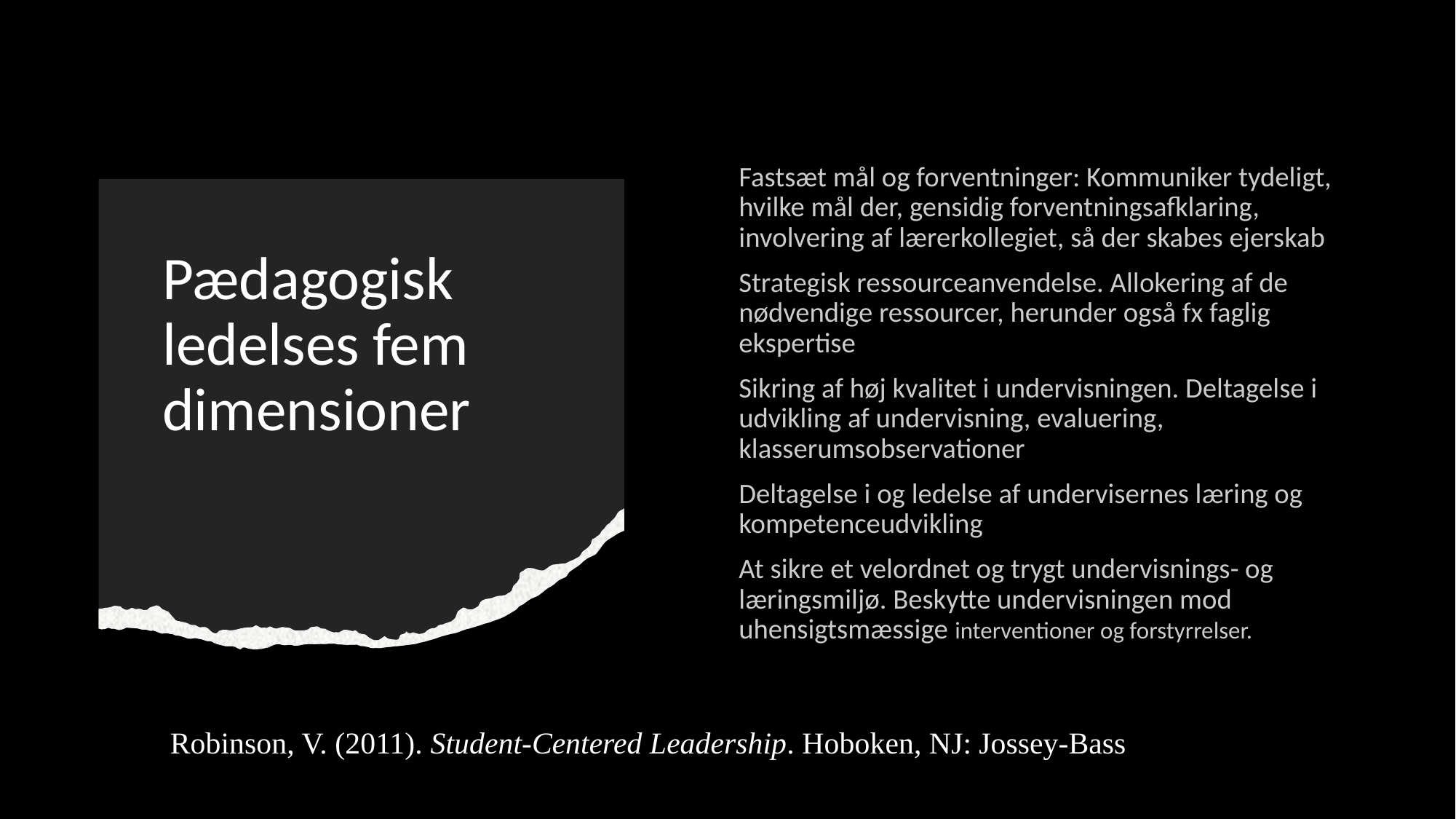

Fastsæt mål og forventninger: Kommuniker tydeligt, hvilke mål der, gensidig forventningsafklaring, involvering af lærerkollegiet, så der skabes ejerskab
Strategisk ressourceanvendelse. Allokering af de nødvendige ressourcer, herunder også fx faglig ekspertise
Sikring af høj kvalitet i undervisningen. Deltagelse i udvikling af undervisning, evaluering, klasserumsobservationer
Deltagelse i og ledelse af undervisernes læring og kompetenceudvikling
At sikre et velordnet og trygt undervisnings- og læringsmiljø. Beskytte undervisningen mod uhensigtsmæssige interventioner og forstyrrelser.

# Pædagogisk ledelses fem dimensioner

Robinson, V. (2011). Student-Centered Leadership. Hoboken, NJ: Jossey-Bass